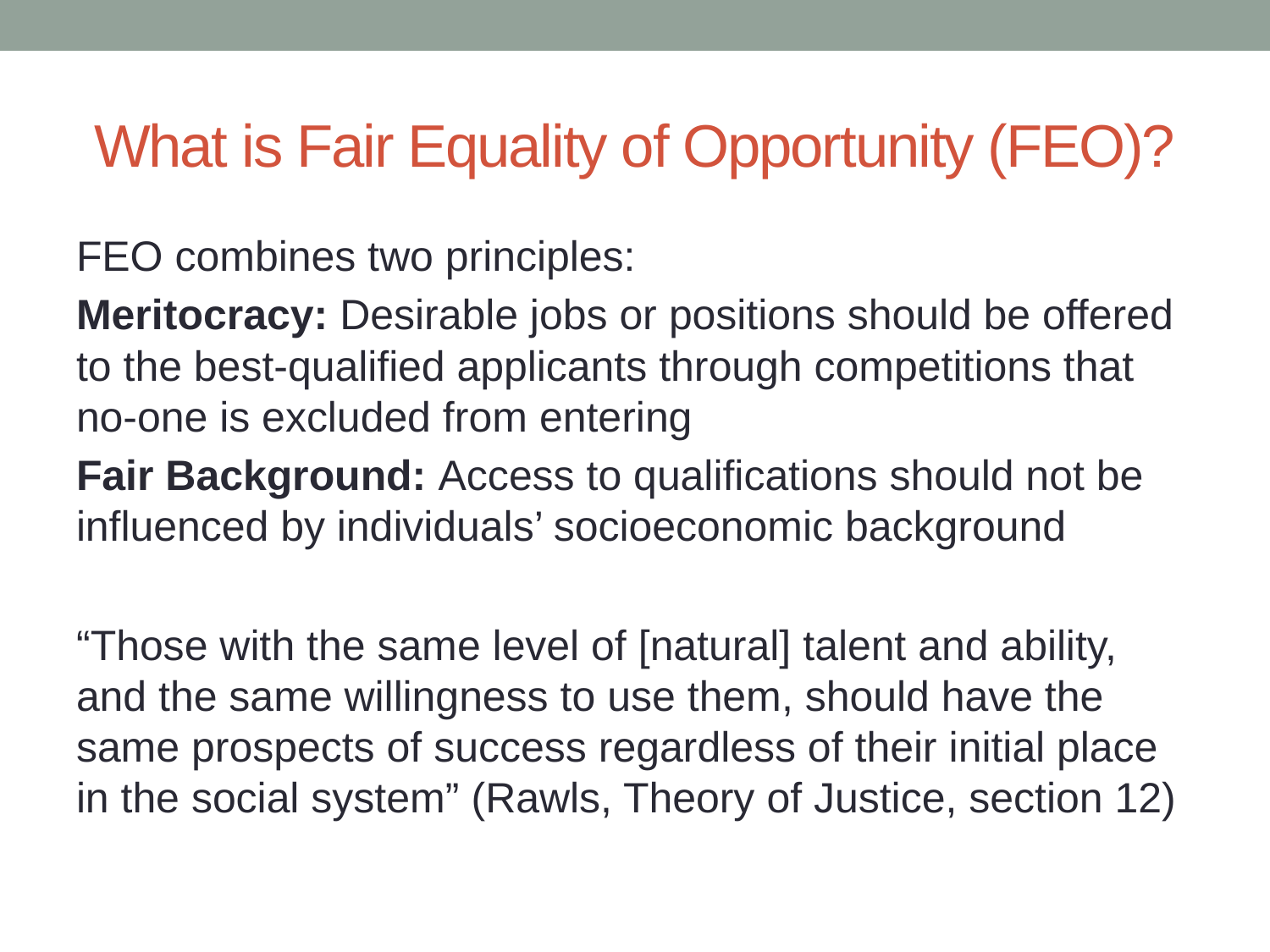

# What is Fair Equality of Opportunity (FEO)?
FEO combines two principles:
Meritocracy: Desirable jobs or positions should be offered to the best-qualified applicants through competitions that no-one is excluded from entering
Fair Background: Access to qualifications should not be influenced by individuals’ socioeconomic background

“Those with the same level of [natural] talent and ability, and the same willingness to use them, should have the same prospects of success regardless of their initial place in the social system” (Rawls, Theory of Justice, section 12)